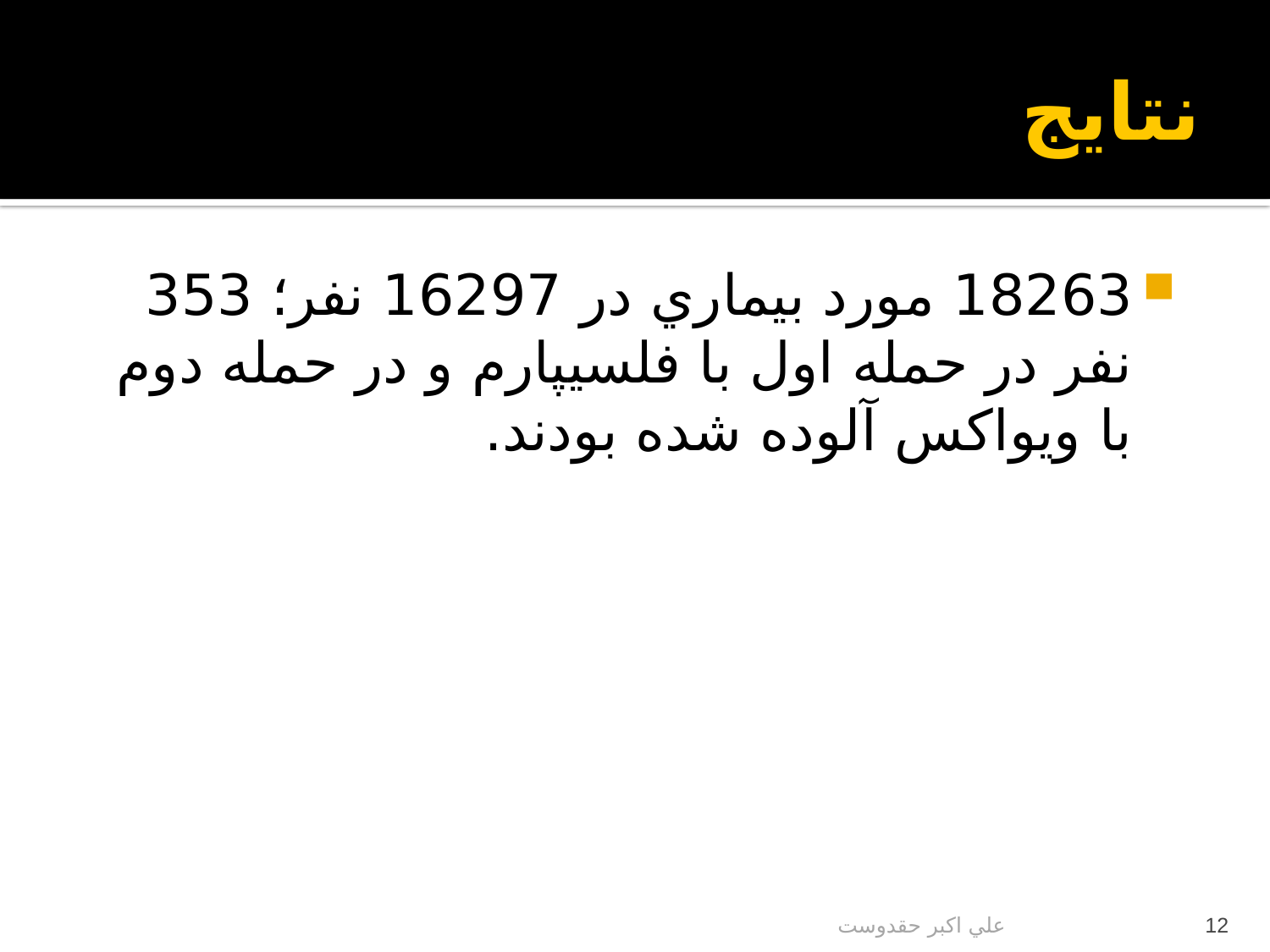

# نتایج
18263 مورد بيماري در 16297 نفر؛ 353 نفر در حمله اول با فلسيپارم و در حمله دوم با ويواكس آلوده شده بودند.

علي اكبر حقدوست
12